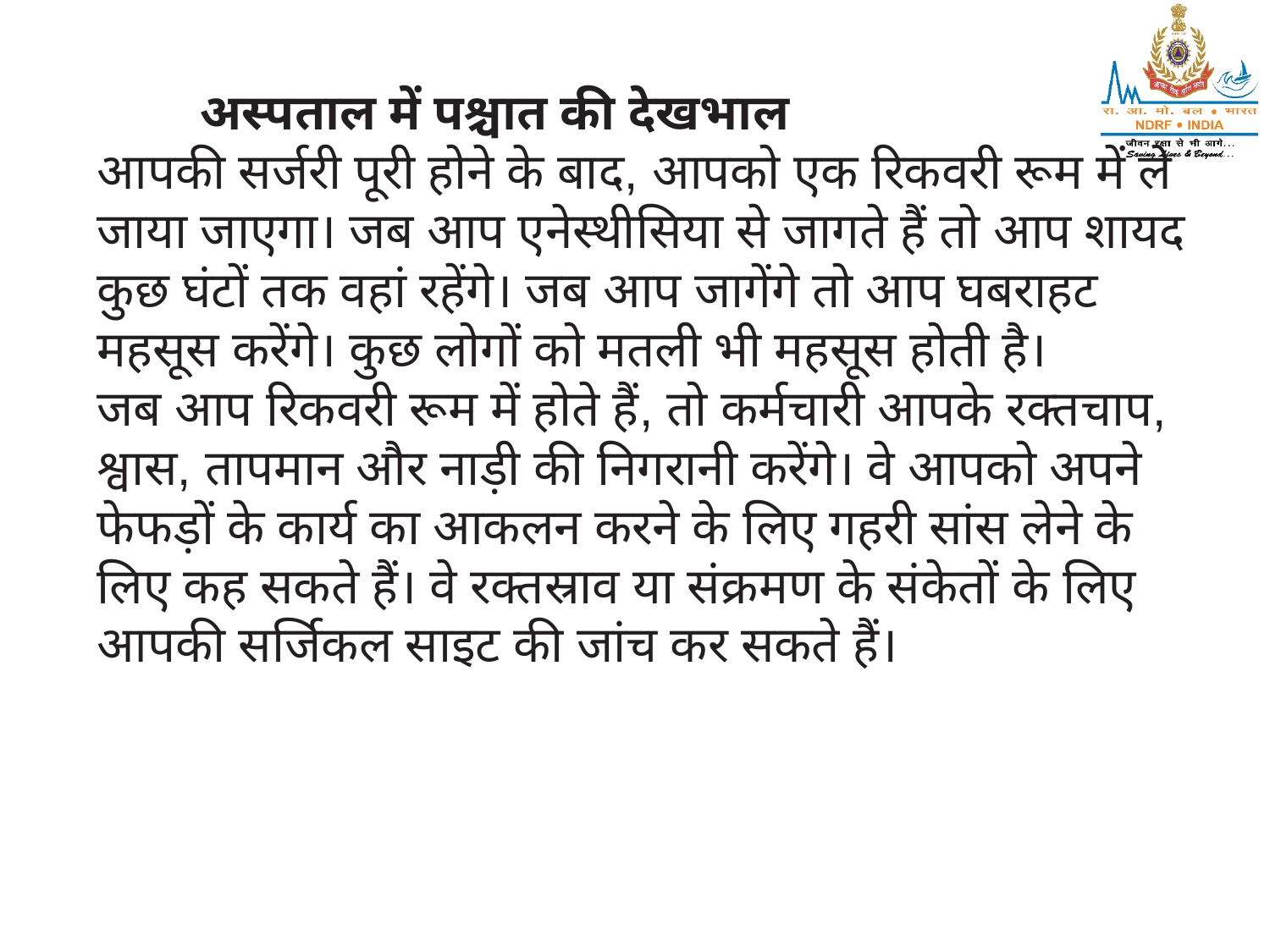

अस्पताल में पश्चात की देखभाल
आपकी सर्जरी पूरी होने के बाद, आपको एक रिकवरी रूम में ले जाया जाएगा। जब आप एनेस्थीसिया से जागते हैं तो आप शायद कुछ घंटों तक वहां रहेंगे। जब आप जागेंगे तो आप घबराहट महसूस करेंगे। कुछ लोगों को मतली भी महसूस होती है।
जब आप रिकवरी रूम में होते हैं, तो कर्मचारी आपके रक्तचाप, श्वास, तापमान और नाड़ी की निगरानी करेंगे। वे आपको अपने फेफड़ों के कार्य का आकलन करने के लिए गहरी सांस लेने के लिए कह सकते हैं। वे रक्तस्राव या संक्रमण के संकेतों के लिए आपकी सर्जिकल साइट की जांच कर सकते हैं।